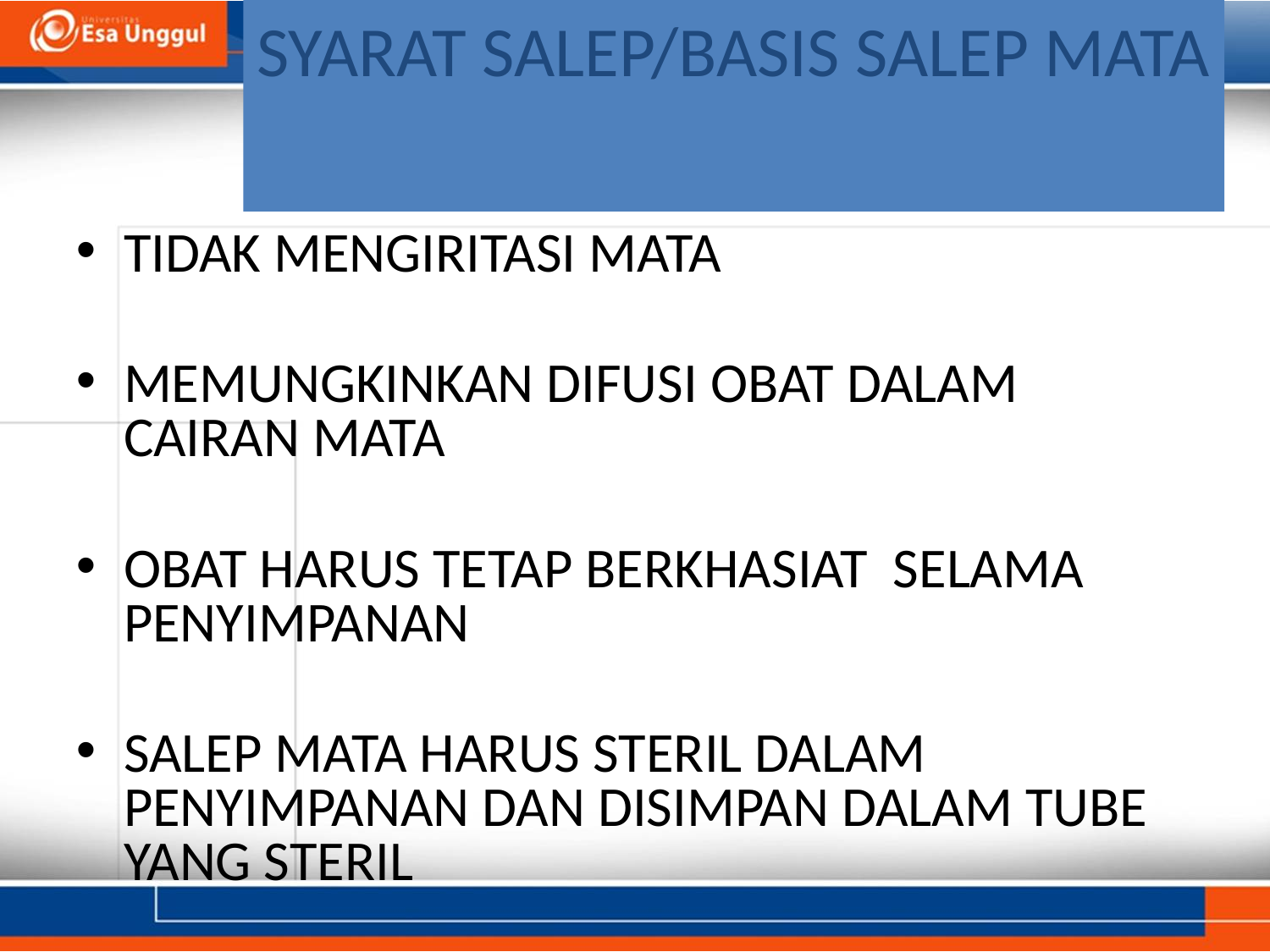

# SYARAT SALEP/BASIS SALEP MATA
TIDAK MENGIRITASI MATA

MEMUNGKINKAN DIFUSI OBAT DALAM CAIRAN MATA

OBAT HARUS TETAP BERKHASIAT  SELAMA PENYIMPANAN

SALEP MATA HARUS STERIL DALAM PENYIMPANAN DAN DISIMPAN DALAM TUBE YANG STERIL

HARUS BEBAS PARTIKEL KASAR